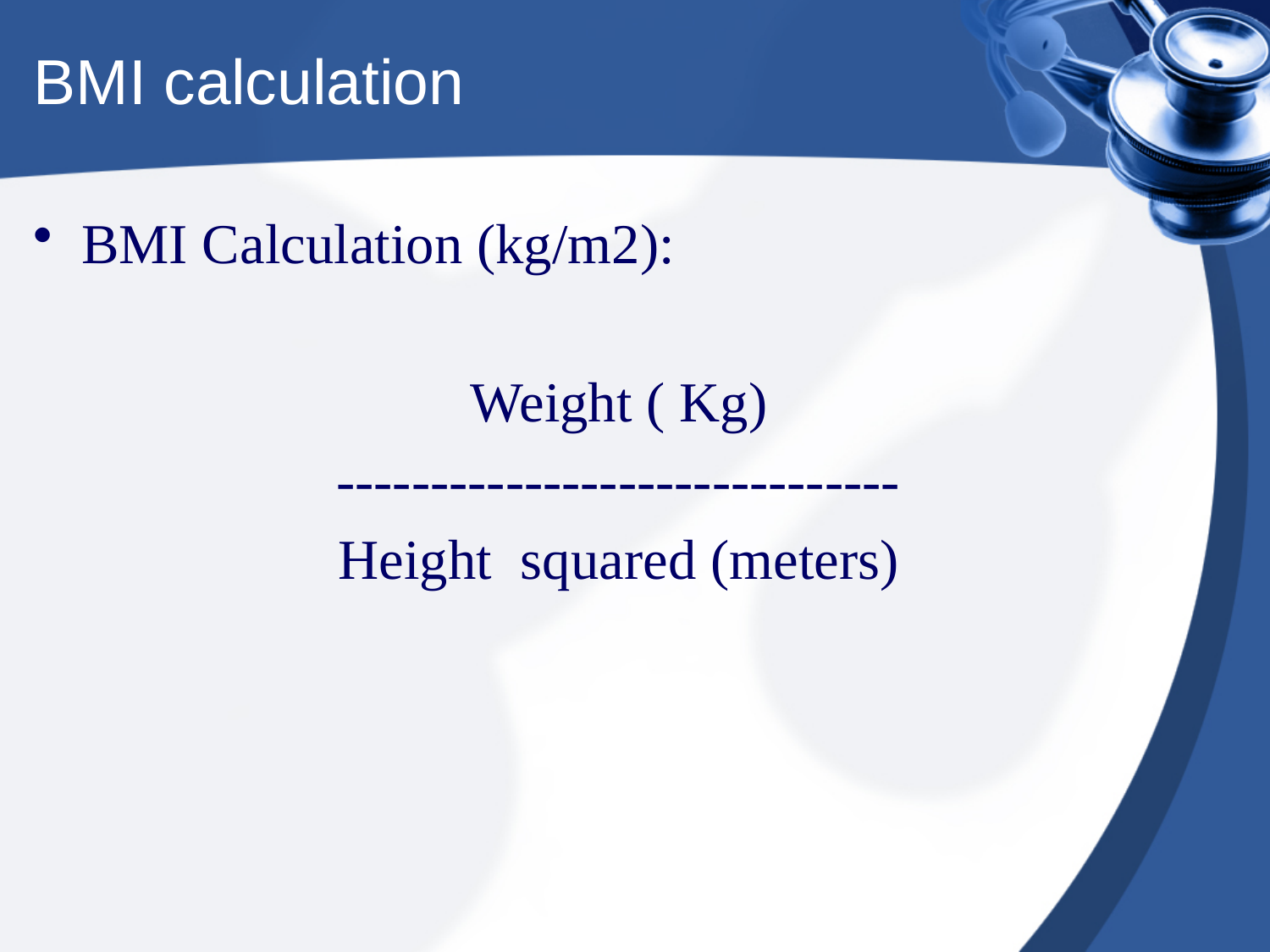

# BMI calculation
BMI Calculation (kg/m2):

Weight ( Kg)
------------------------------
Height  squared (meters)